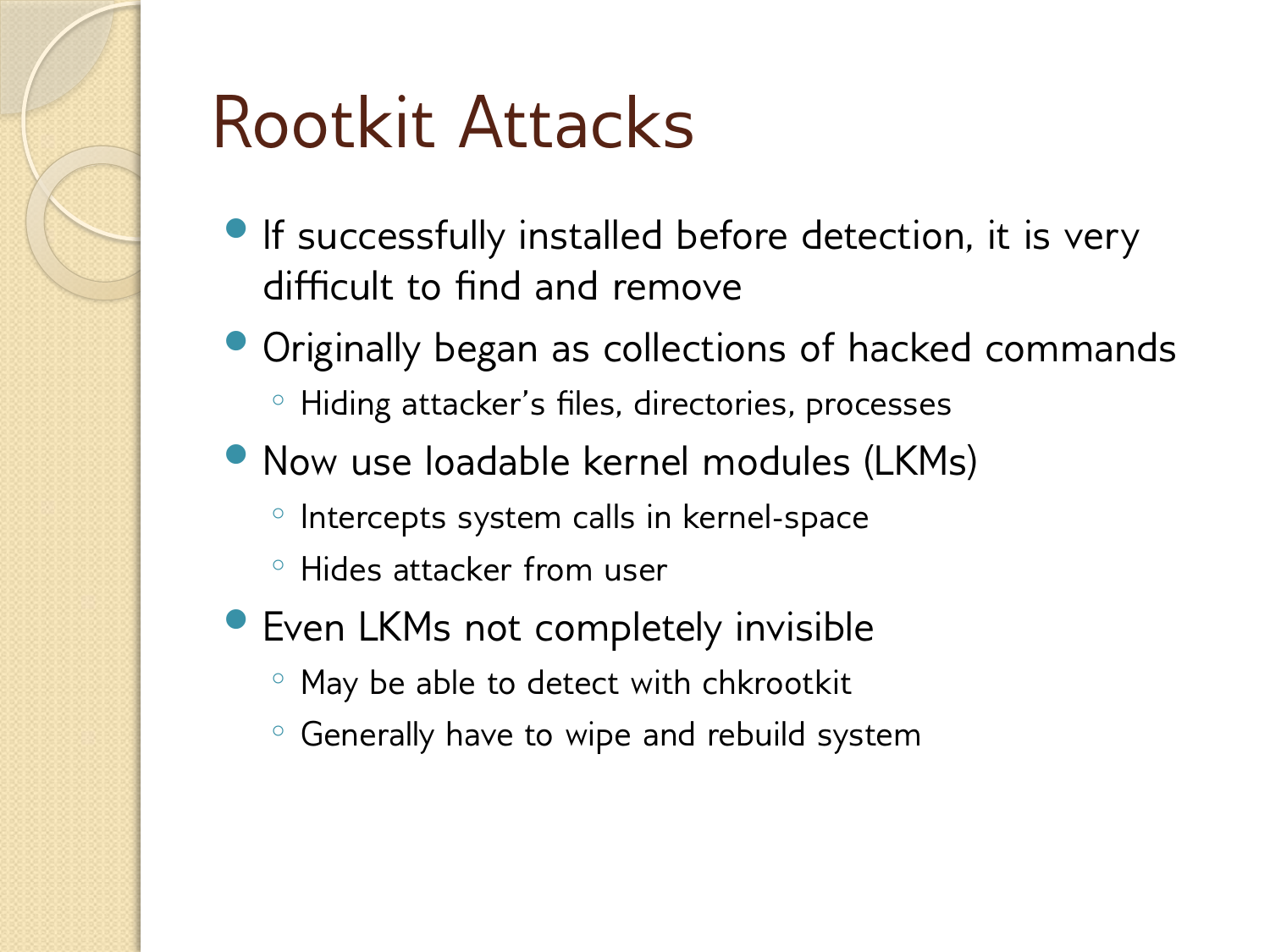

# Rootkit Attacks
If successfully installed before detection, it is very difficult to find and remove
Originally began as collections of hacked commands
Hiding attacker’s files, directories, processes
Now use loadable kernel modules (LKMs)
Intercepts system calls in kernel-space
Hides attacker from user
Even LKMs not completely invisible
May be able to detect with chkrootkit
Generally have to wipe and rebuild system